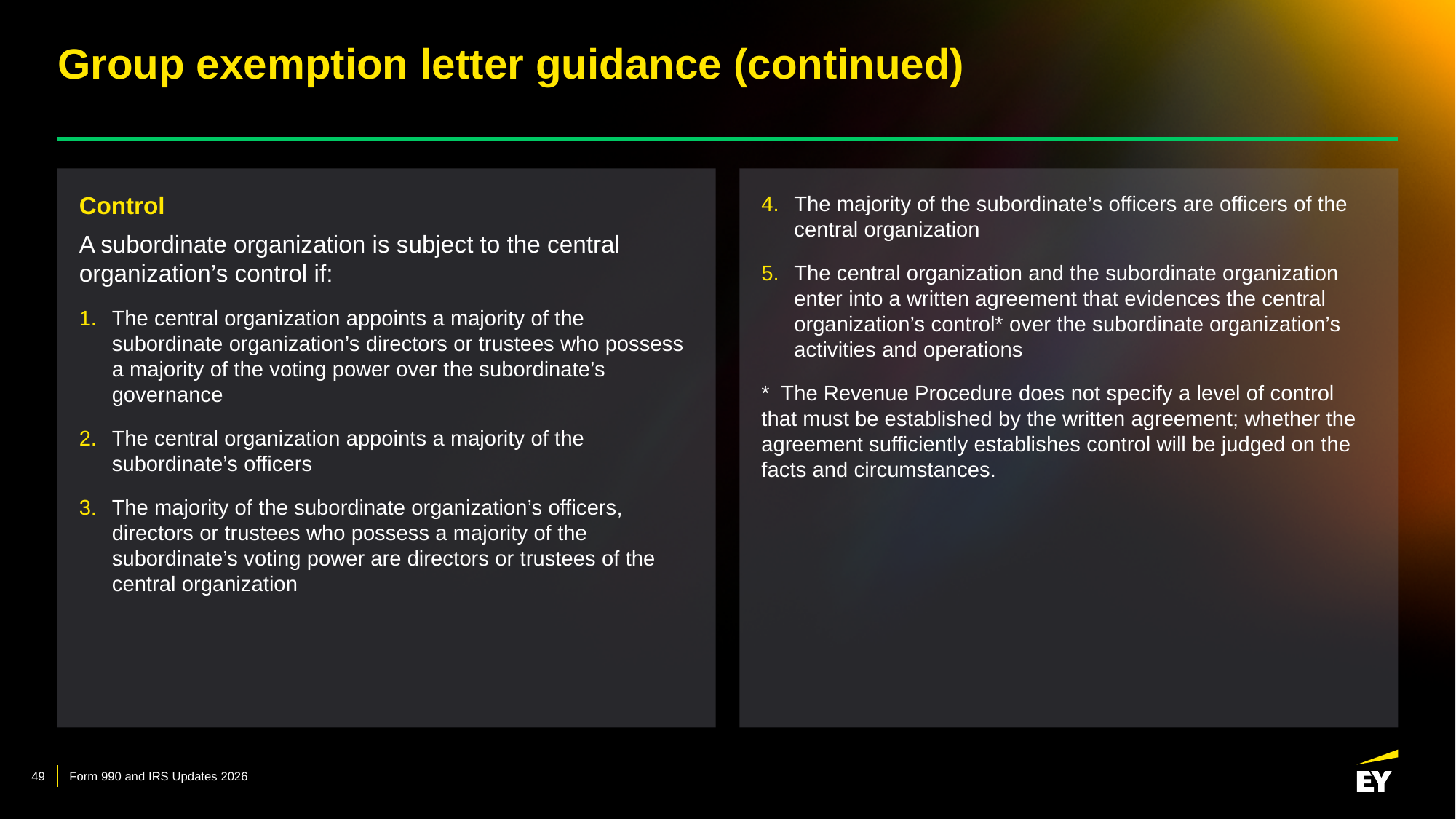

# Group exemption letter guidance (continued)
Control
A subordinate organization is subject to the central organization’s control if:
The central organization appoints a majority of the subordinate organization’s directors or trustees who possess a majority of the voting power over the subordinate’s governance
The central organization appoints a majority of the subordinate’s officers
The majority of the subordinate organization’s officers, directors or trustees who possess a majority of the subordinate’s voting power are directors or trustees of the central organization
The majority of the subordinate’s officers are officers of the central organization
The central organization and the subordinate organization enter into a written agreement that evidences the central organization’s control* over the subordinate organization’s activities and operations
*  The Revenue Procedure does not specify a level of control that must be established by the written agreement; whether the agreement sufficiently establishes control will be judged on the facts and circumstances.